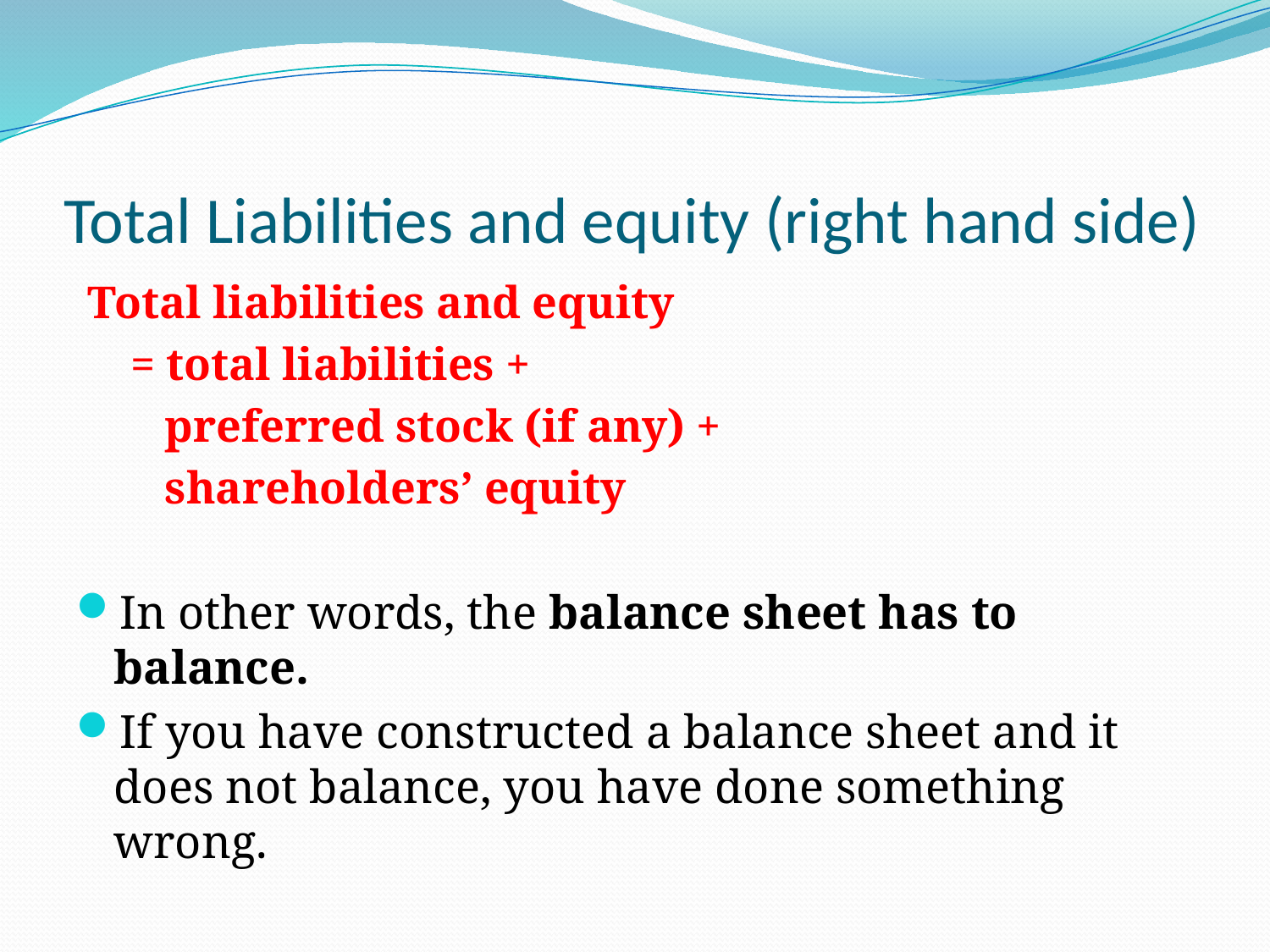

# Total Liabilities and equity (right hand side)
 Total liabilities and equity
= total liabilities +
   preferred stock (if any) +
   shareholders’ equity

In other words, the balance sheet has to balance.
If you have constructed a balance sheet and it does not balance, you have done something wrong.